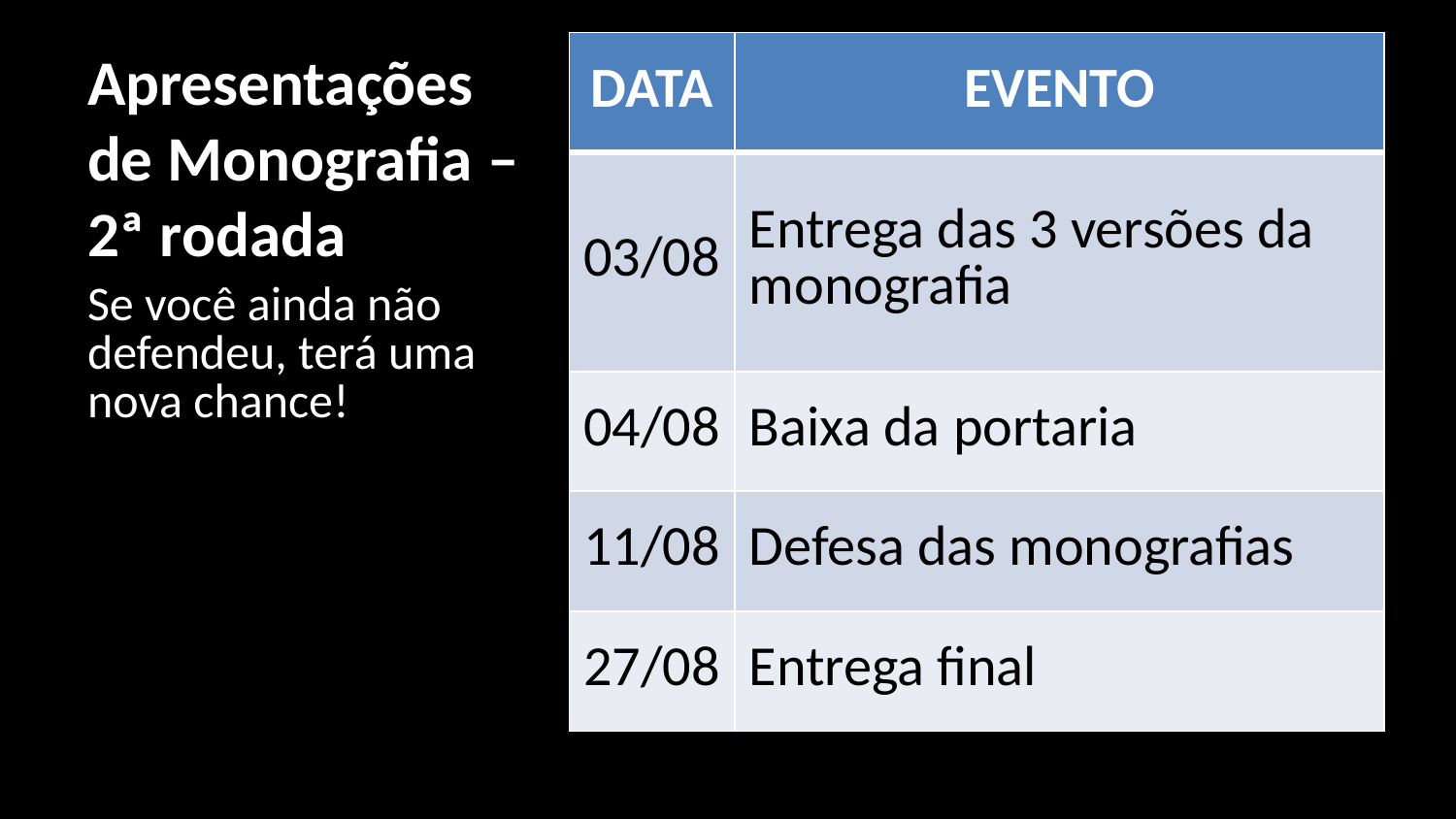

# Apresentações de Monografia – 2ª rodada
| DATA | EVENTO |
| --- | --- |
| 03/08 | Entrega das 3 versões da monografia |
| 04/08 | Baixa da portaria |
| 11/08 | Defesa das monografias |
| 27/08 | Entrega final |
Se você ainda não defendeu, terá uma nova chance!